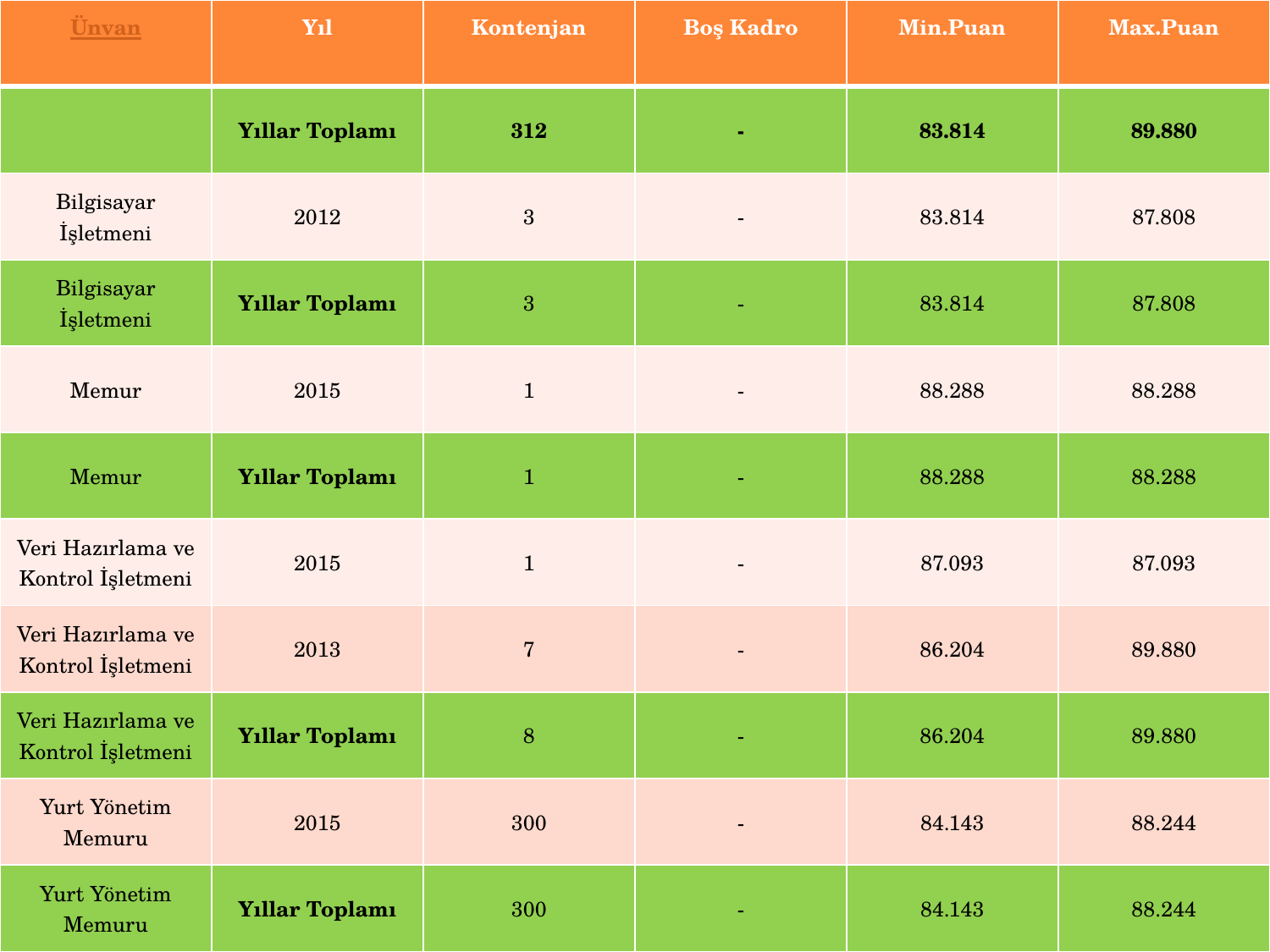

| Ünvan | Yıl | Kontenjan | Boş Kadro | Min.Puan | Max.Puan |
| --- | --- | --- | --- | --- | --- |
|  | Yıllar Toplamı | 312 | - | 83.814 | 89.880 |
| Bilgisayar İşletmeni | 2012 | 3 | - | 83.814 | 87.808 |
| Bilgisayar İşletmeni | Yıllar Toplamı | 3 | - | 83.814 | 87.808 |
| Memur | 2015 | 1 | - | 88.288 | 88.288 |
| Memur | Yıllar Toplamı | 1 | - | 88.288 | 88.288 |
| Veri Hazırlama ve Kontrol İşletmeni | 2015 | 1 | - | 87.093 | 87.093 |
| Veri Hazırlama ve Kontrol İşletmeni | 2013 | 7 | - | 86.204 | 89.880 |
| Veri Hazırlama ve Kontrol İşletmeni | Yıllar Toplamı | 8 | - | 86.204 | 89.880 |
| Yurt Yönetim Memuru | 2015 | 300 | - | 84.143 | 88.244 |
| Yurt Yönetim Memuru | Yıllar Toplamı | 300 | - | 84.143 | 88.244 |